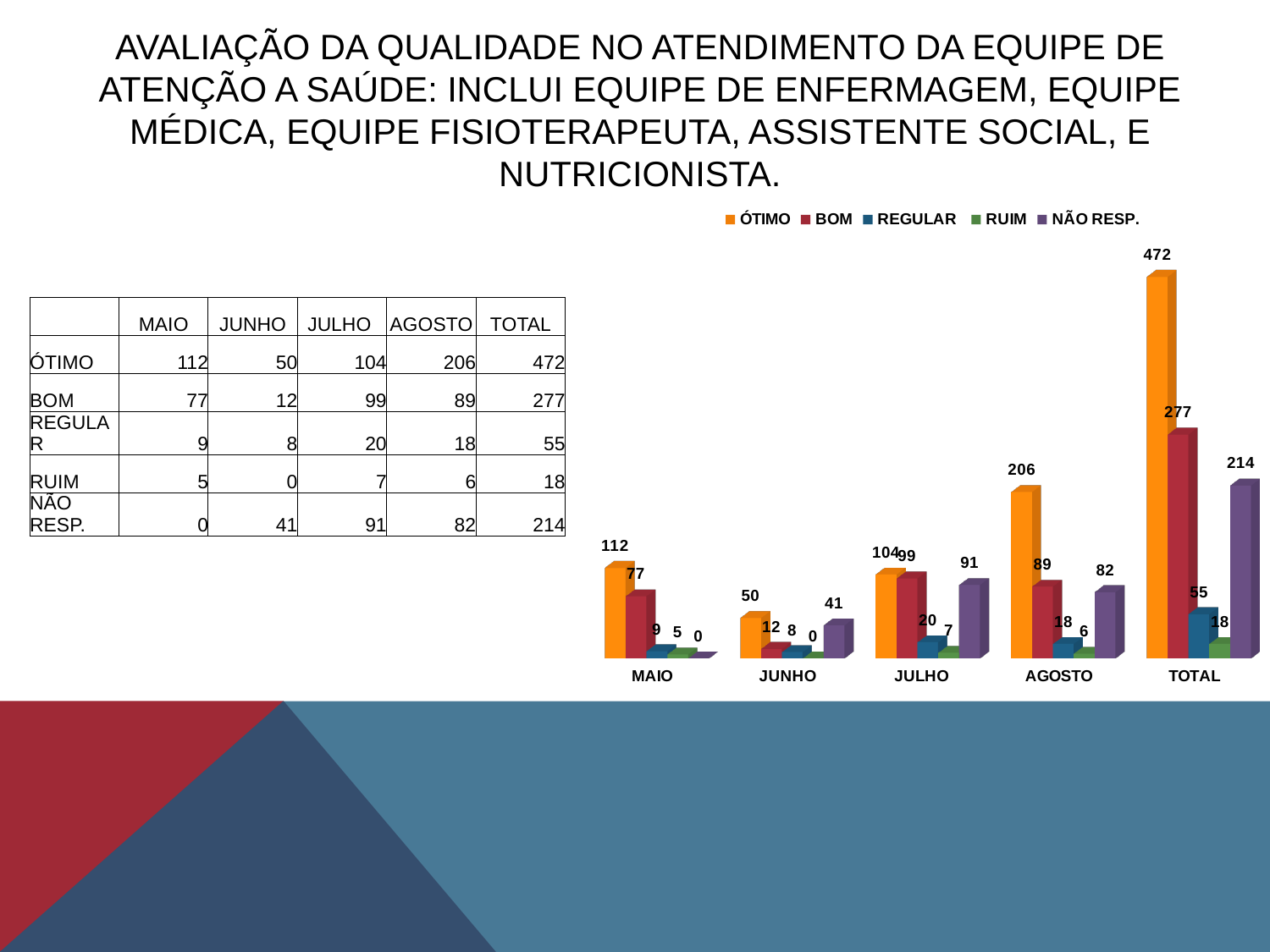

# AVALIAÇÃO DA QUALIDADE NO ATENDIMENTO DA EQUIPE DE ATENÇÃO A SAÚDE: INCLUI EQUIPE DE ENFERMAGEM, EQUIPE MÉDICA, EQUIPE FISIOTERAPEUTA, ASSISTENTE SOCIAL, E NUTRICIONISTA.

[unsupported chart]

|  | MAIO | JUNHO | JULHO | AGOSTO | TOTAL |
| --- | --- | --- | --- | --- | --- |
| ÓTIMO | 112 | 50 | 104 | 206 | 472 |
| BOM | 77 | 12 | 99 | 89 | 277 |
| REGULAR | 9 | 8 | 20 | 18 | 55 |
| RUIM | 5 | 0 | 7 | 6 | 18 |
| NÃO RESP. | 0 | 41 | 91 | 82 | 214 |